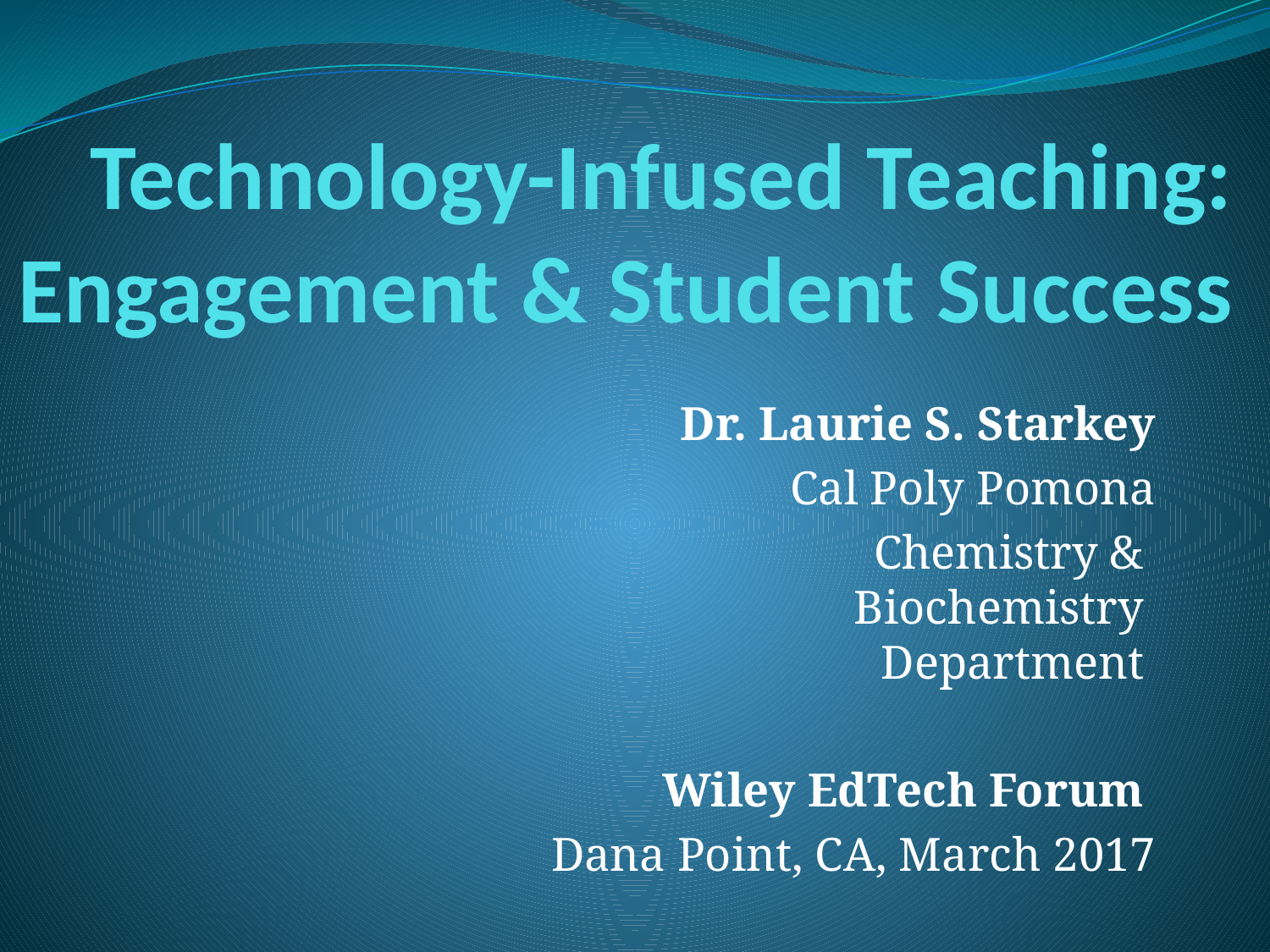

# Technology-Infused Teaching: Engagement & Student Success
Dr. Laurie S. Starkey
Cal Poly Pomona
Chemistry &
Biochemistry
Department

Wiley EdTech Forum
Dana Point, CA, March 2017